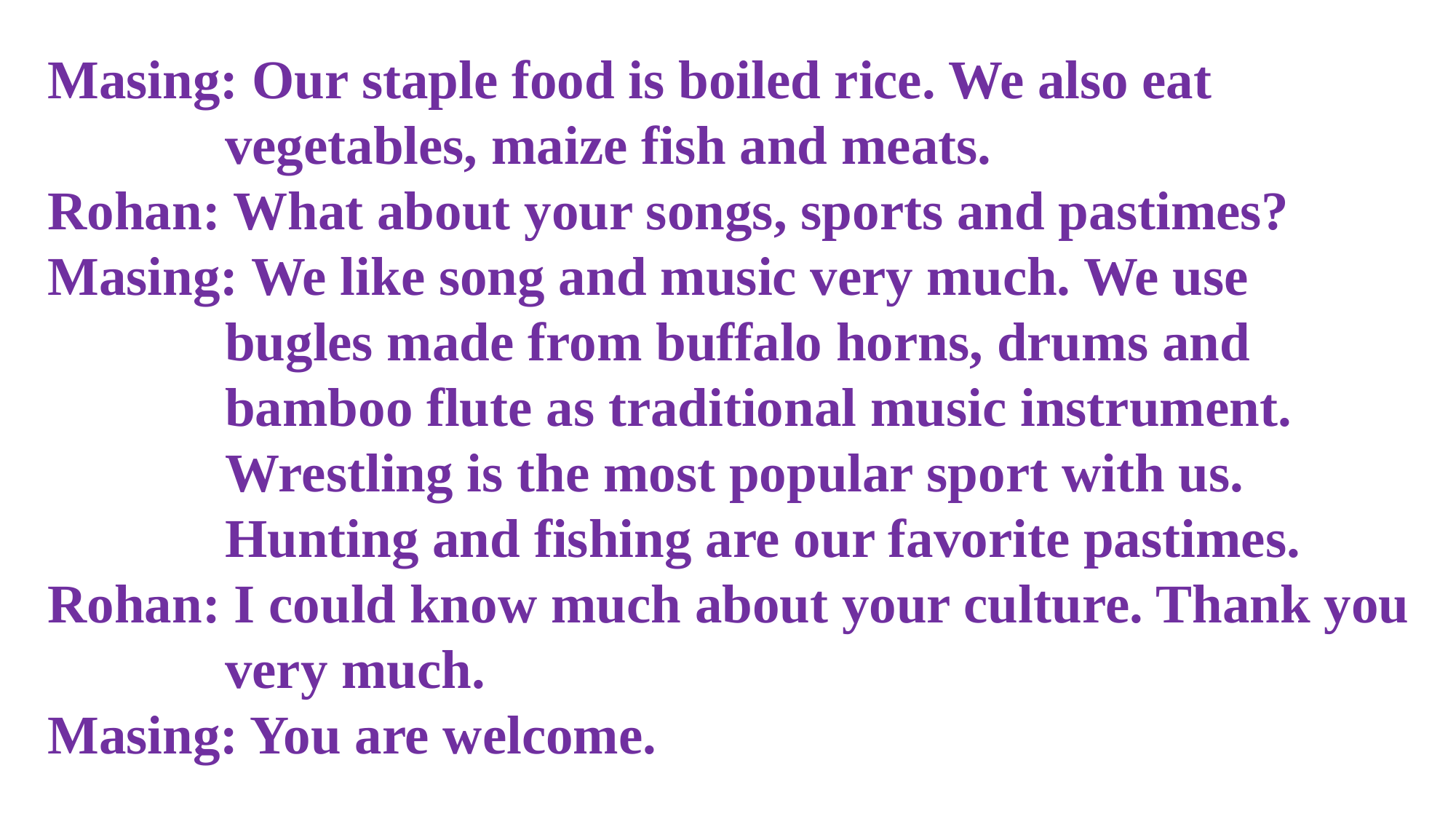

Masing: Our staple food is boiled rice. We also eat
             vegetables, maize fish and meats.
Rohan: What about your songs, sports and pastimes?
Masing: We like song and music very much. We use
             bugles made from buffalo horns, drums and
             bamboo flute as traditional music instrument.
             Wrestling is the most popular sport with us.
             Hunting and fishing are our favorite pastimes.
Rohan: I could know much about your culture. Thank you
             very much.
Masing: You are welcome.